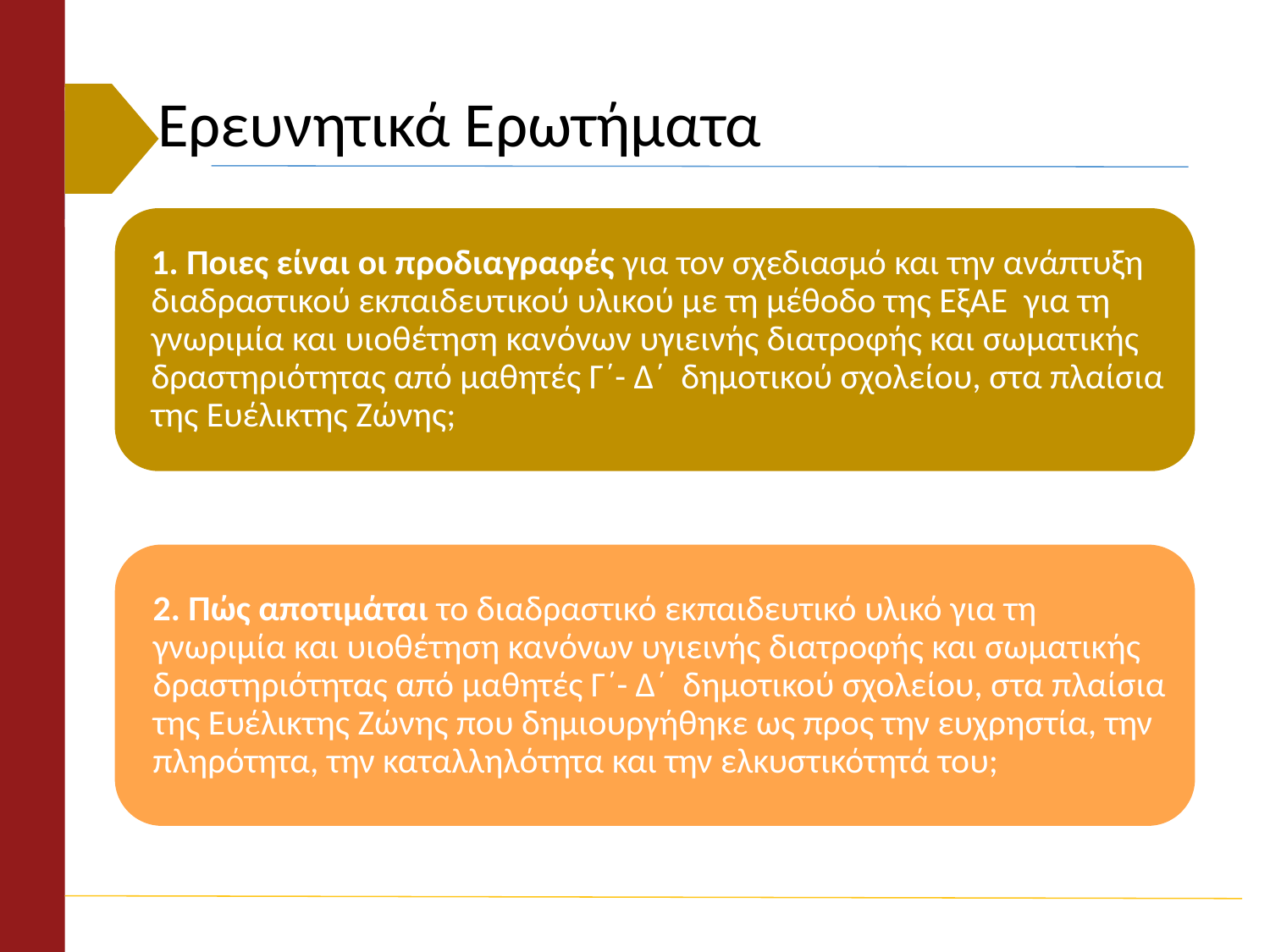

# Ερευνητικά Ερωτήματα
1. Ποιες είναι οι προδιαγραφές για τον σχεδιασμό και την ανάπτυξη διαδραστικού εκπαιδευτικού υλικού με τη μέθοδο της ΕξΑΕ  για τη γνωριμία και υιοθέτηση κανόνων υγιεινής διατροφής και σωματικής δραστηριότητας από μαθητές Γ΄- Δ΄  δημοτικού σχολείου, στα πλαίσια της Ευέλικτης Ζώνης;

2. Πώς αποτιμάται το διαδραστικό εκπαιδευτικό υλικό για τη γνωριμία και υιοθέτηση κανόνων υγιεινής διατροφής και σωματικής δραστηριότητας από μαθητές Γ΄- Δ΄  δημοτικού σχολείου, στα πλαίσια της Ευέλικτης Ζώνης που δημιουργήθηκε ως προς την ευχρηστία, την πληρότητα, την καταλληλότητα και την ελκυστικότητά του;